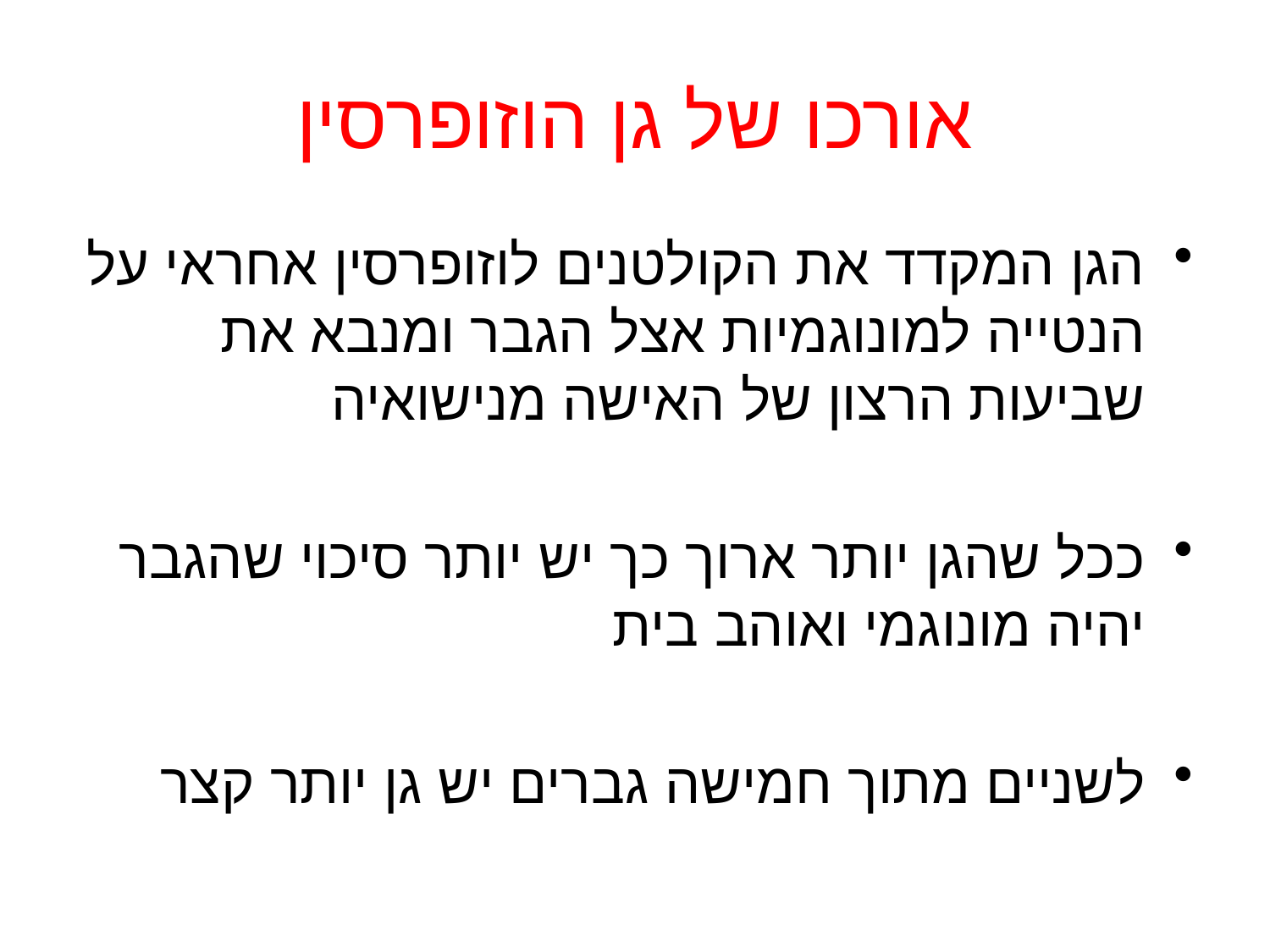

# אורכו של גן הוזופרסין
הגן המקדד את הקולטנים לוזופרסין אחראי על הנטייה למונוגמיות אצל הגבר ומנבא את שביעות הרצון של האישה מנישואיה

ככל שהגן יותר ארוך כך יש יותר סיכוי שהגבר יהיה מונוגמי ואוהב בית

לשניים מתוך חמישה גברים יש גן יותר קצר